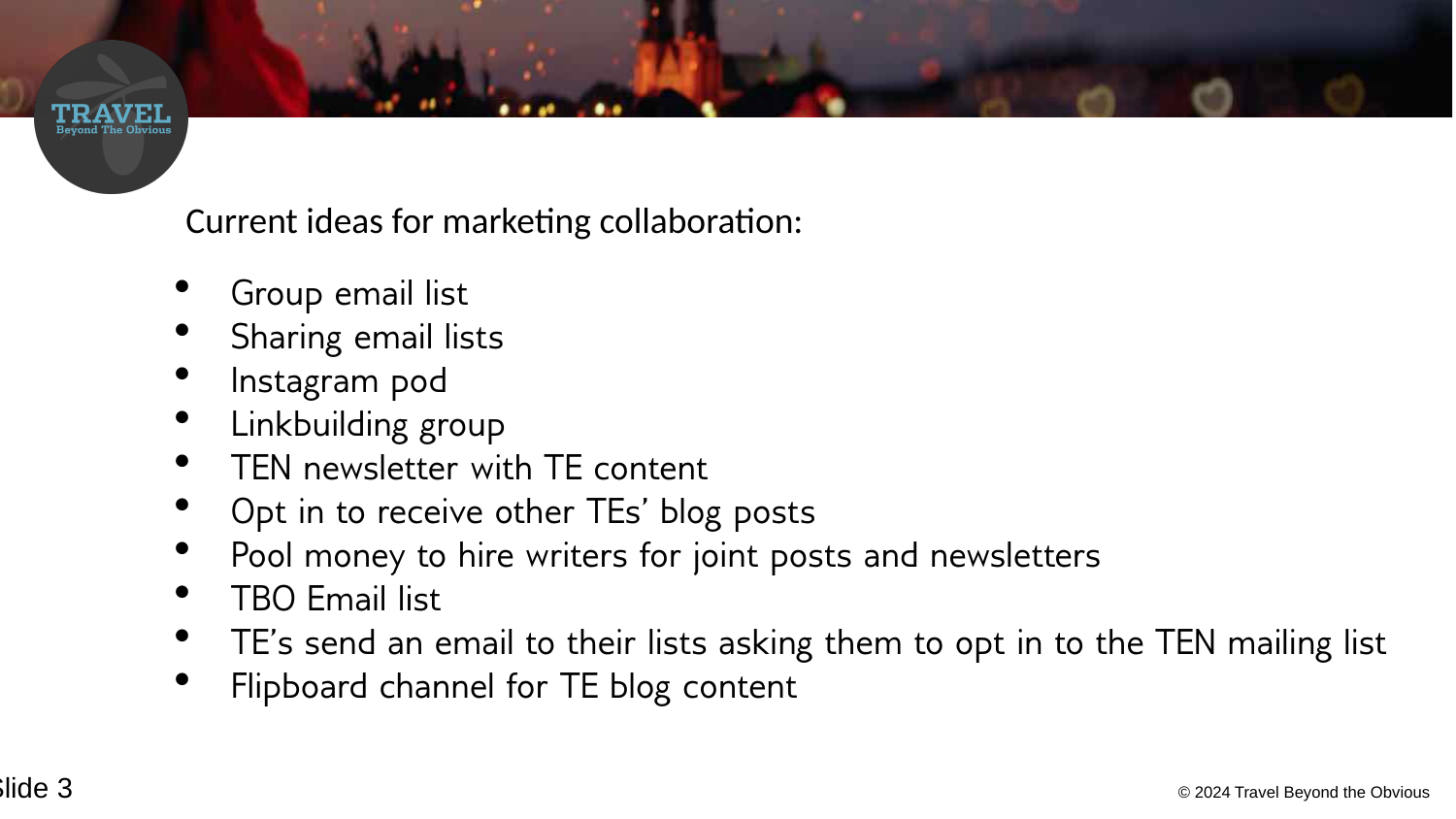

Current ideas for marketing collaboration:

Group email list
Sharing email lists
Instagram pod
Linkbuilding group
TEN newsletter with TE content
Opt in to receive other TEs’ blog posts
Pool money to hire writers for joint posts and newsletters
TBO Email list
TE’s send an email to their lists asking them to opt in to the TEN mailing list
Flipboard channel for TE blog content